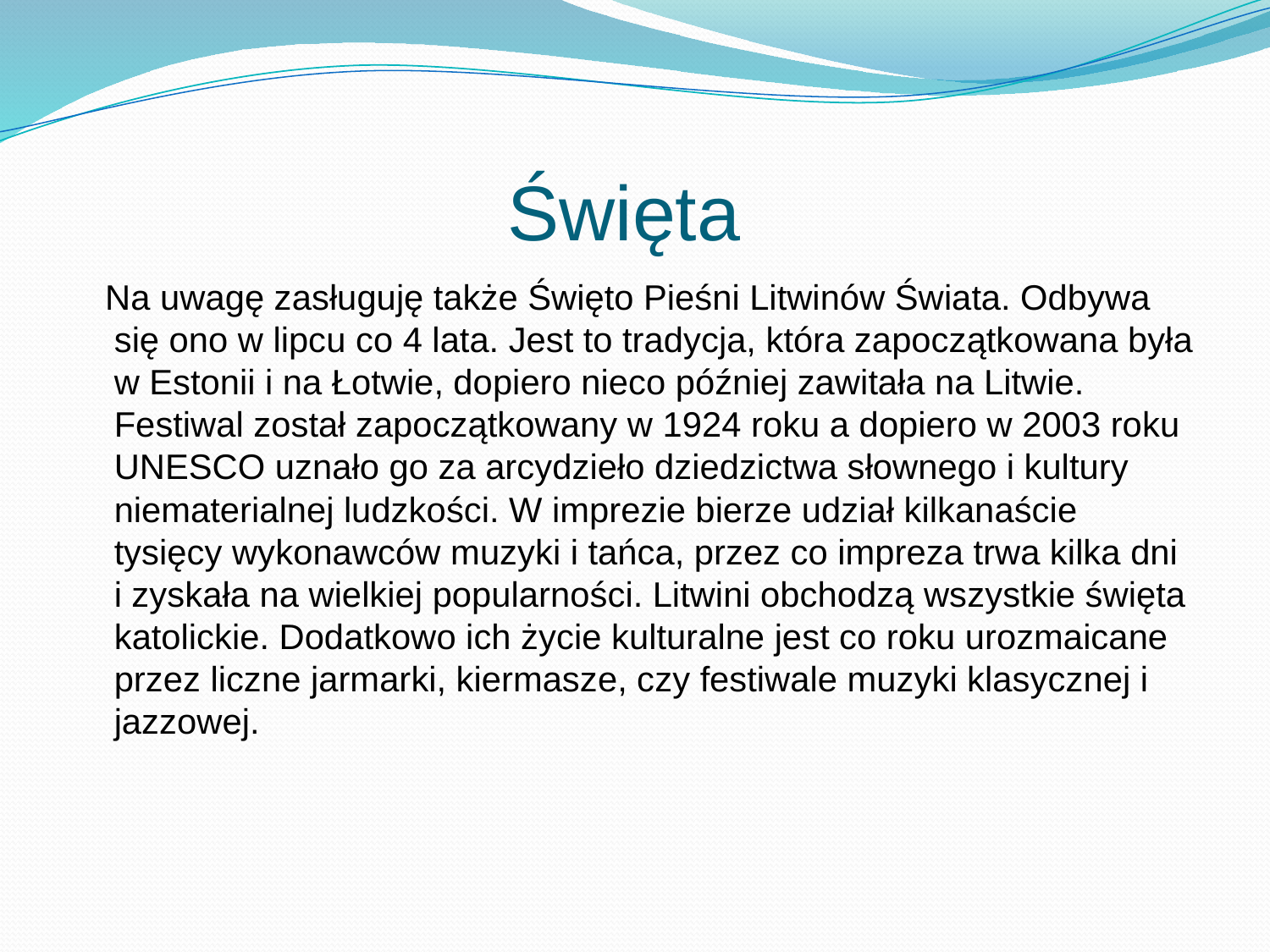

# Święta
   Na uwagę zasługuję także Święto Pieśni Litwinów Świata. Odbywa się ono w lipcu co 4 lata. Jest to tradycja, która zapoczątkowana była w Estonii i na Łotwie, dopiero nieco później zawitała na Litwie. Festiwal został zapoczątkowany w 1924 roku a dopiero w 2003 roku UNESCO uznało go za arcydzieło dziedzictwa słownego i kultury niematerialnej ludzkości. W imprezie bierze udział kilkanaście tysięcy wykonawców muzyki i tańca, przez co impreza trwa kilka dni i zyskała na wielkiej popularności. Litwini obchodzą wszystkie święta katolickie. Dodatkowo ich życie kulturalne jest co roku urozmaicane przez liczne jarmarki, kiermasze, czy festiwale muzyki klasycznej i jazzowej.